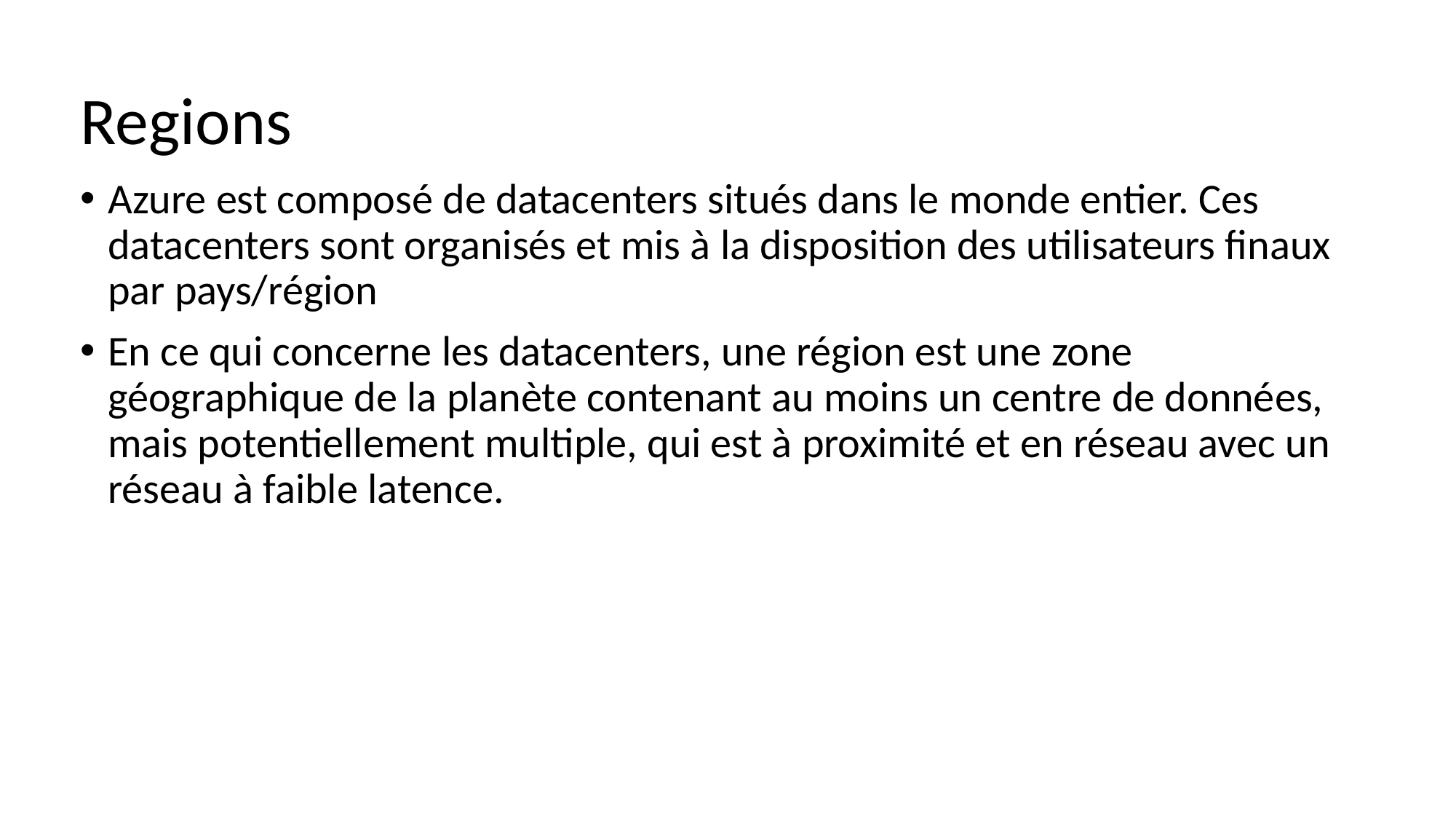

# Regions
Azure est composé de datacenters situés dans le monde entier. Ces datacenters sont organisés et mis à la disposition des utilisateurs finaux par pays/région
En ce qui concerne les datacenters, une région est une zone géographique de la planète contenant au moins un centre de données, mais potentiellement multiple, qui est à proximité et en réseau avec un réseau à faible latence.